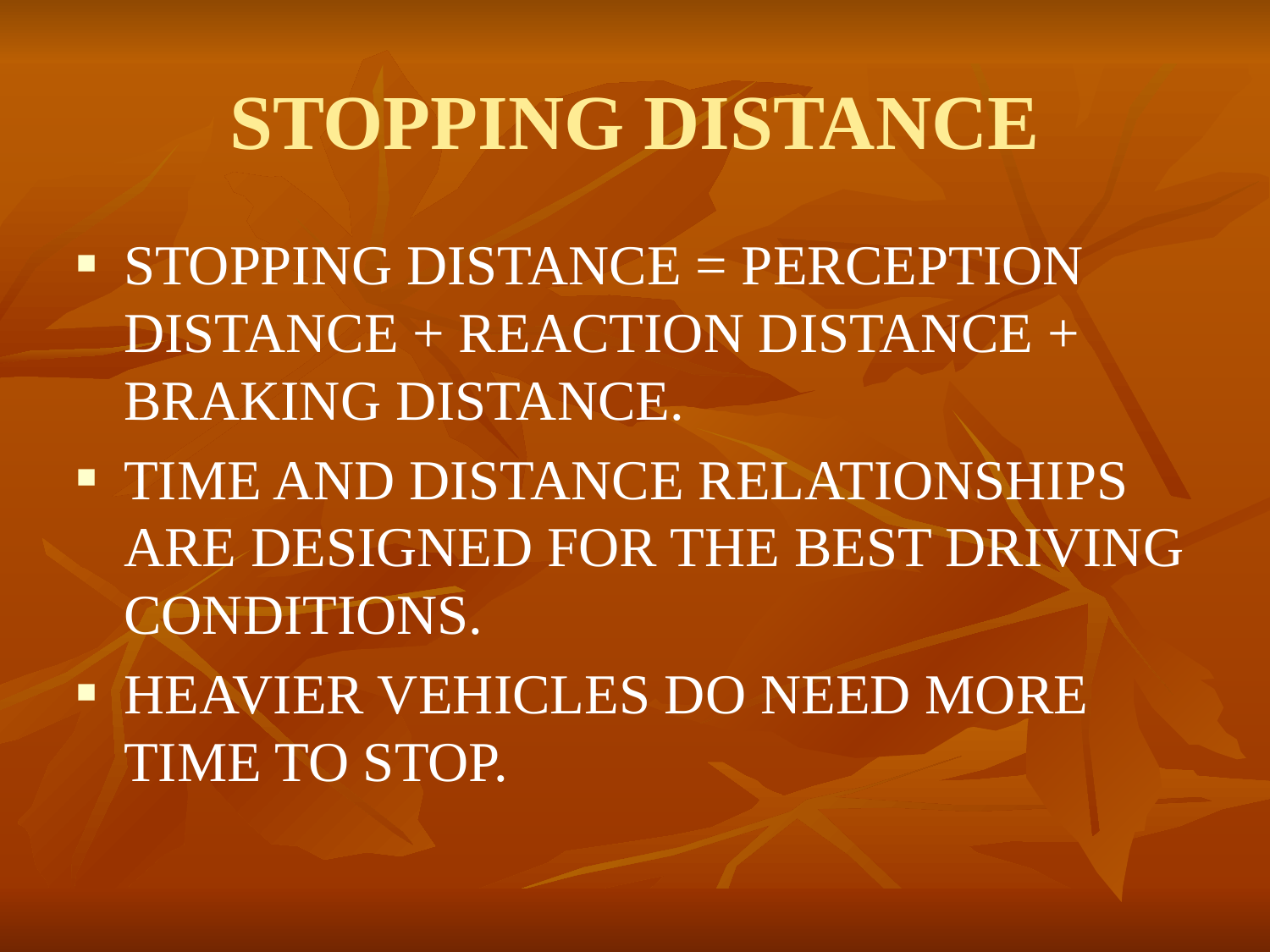

# STOPPING DISTANCE
STOPPING DISTANCE = PERCEPTION DISTANCE + REACTION DISTANCE + BRAKING DISTANCE.
TIME AND DISTANCE RELATIONSHIPS ARE DESIGNED FOR THE BEST DRIVING CONDITIONS.
HEAVIER VEHICLES DO NEED MORE TIME TO STOP.